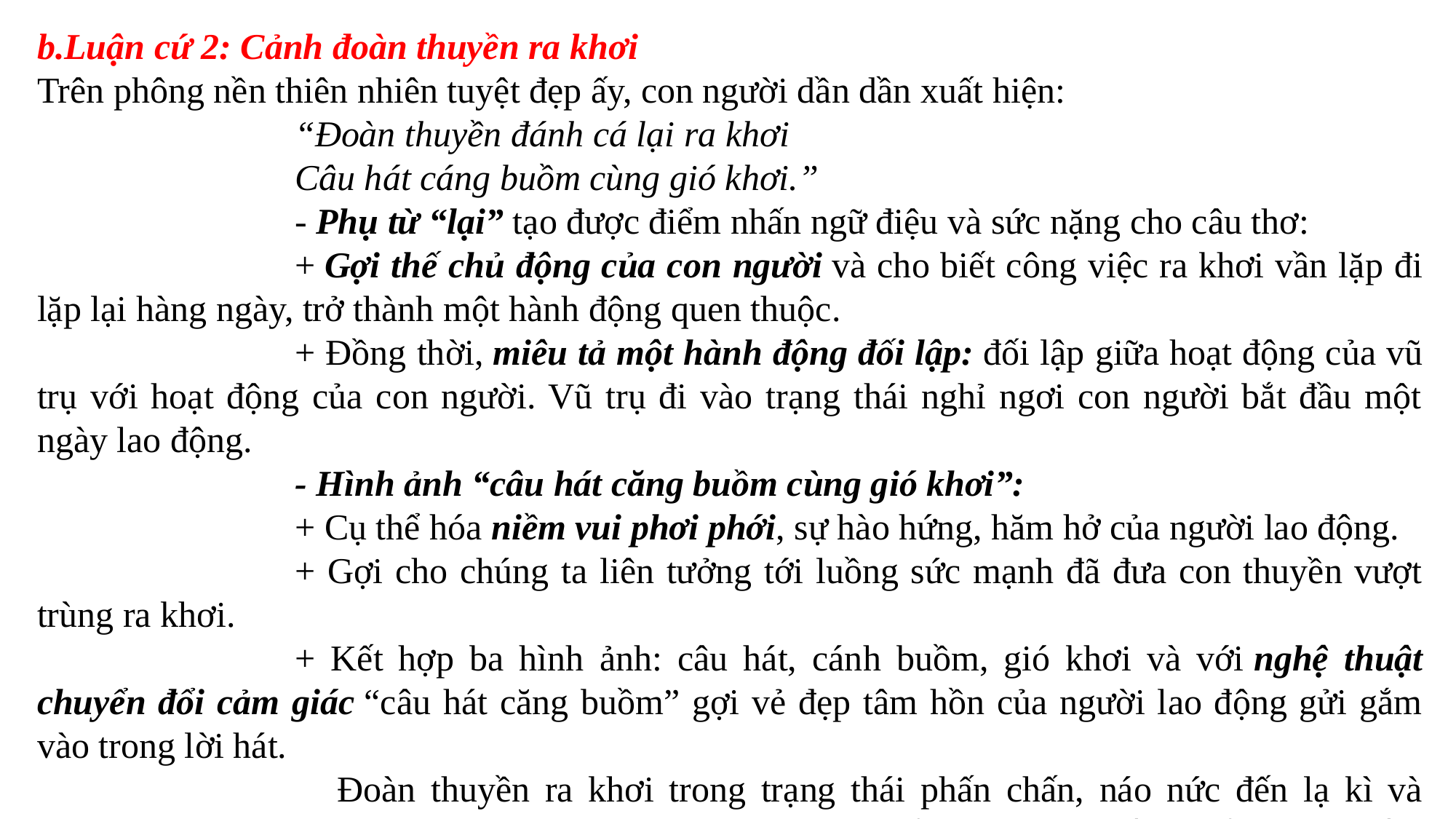

b.Luận cứ 2: Cảnh đoàn thuyền ra khơi
Trên phông nền thiên nhiên tuyệt đẹp ấy, con người dần dần xuất hiện:
“Đoàn thuyền đánh cá lại ra khơi
Câu hát cáng buồm cùng gió khơi.”
- Phụ từ “lại” tạo được điểm nhấn ngữ điệu và sức nặng cho câu thơ:
+ Gợi thế chủ động của con người và cho biết công việc ra khơi vần lặp đi lặp lại hàng ngày, trở thành một hành động quen thuộc.
+ Đồng thời, miêu tả một hành động đối lập: đối lập giữa hoạt động của vũ trụ với hoạt động của con người. Vũ trụ đi vào trạng thái nghỉ ngơi con người bắt đầu một ngày lao động.
- Hình ảnh “câu hát căng buồm cùng gió khơi”:
+ Cụ thể hóa niềm vui phơi phới, sự hào hứng, hăm hở của người lao động.
+ Gợi cho chúng ta liên tưởng tới luồng sức mạnh đã đưa con thuyền vượt trùng ra khơi.
+ Kết hợp ba hình ảnh: câu hát, cánh buồm, gió khơi và với nghệ thuật chuyển đổi cảm giác “câu hát căng buồm” gợi vẻ đẹp tâm hồn của người lao động gửi gắm vào trong lời hát.
    Đoàn thuyền ra khơi trong trạng thái phấn chấn, náo nức đến lạ kì và dường như câu hát có một sức mạnh đã cùng với gió làm thổi căng cánh buồm, đẩy con thuyền lướt sóng ra khơi.